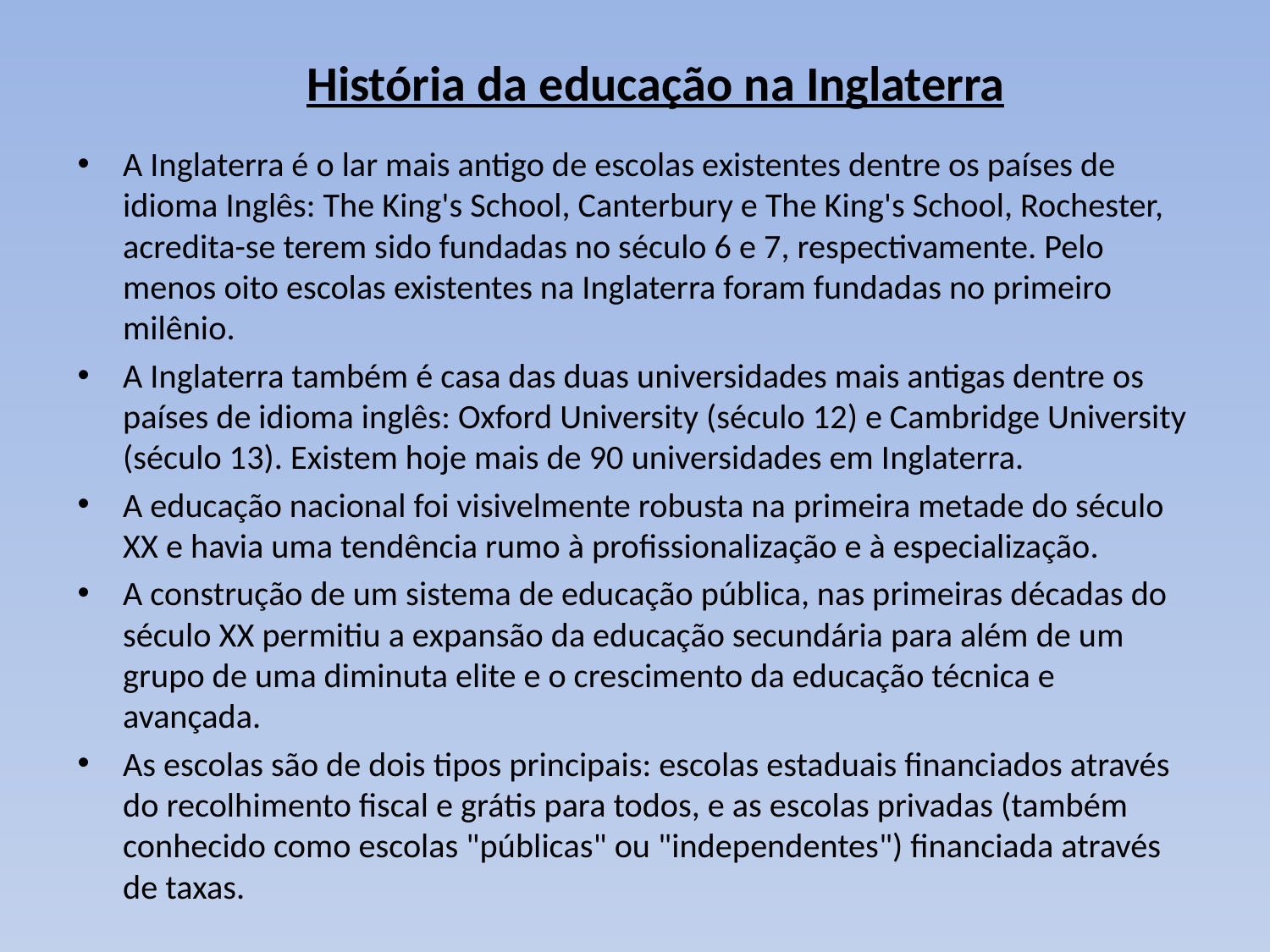

# História da educação na Inglaterra
A Inglaterra é o lar mais antigo de escolas existentes dentre os países de idioma Inglês: The King's School, Canterbury e The King's School, Rochester, acredita-se terem sido fundadas no século 6 e 7, respectivamente. Pelo menos oito escolas existentes na Inglaterra foram fundadas no primeiro milênio.
A Inglaterra também é casa das duas universidades mais antigas dentre os países de idioma inglês: Oxford University (século 12) e Cambridge University (século 13). Existem hoje mais de 90 universidades em Inglaterra.
A educação nacional foi visivelmente robusta na primeira metade do século XX e havia uma tendência rumo à profissionalização e à especialização.
A construção de um sistema de educação pública, nas primeiras décadas do século XX permitiu a expansão da educação secundária para além de um grupo de uma diminuta elite e o crescimento da educação técnica e avançada.
As escolas são de dois tipos principais: escolas estaduais financiados através do recolhimento fiscal e grátis para todos, e as escolas privadas (também conhecido como escolas "públicas" ou "independentes") financiada através de taxas.